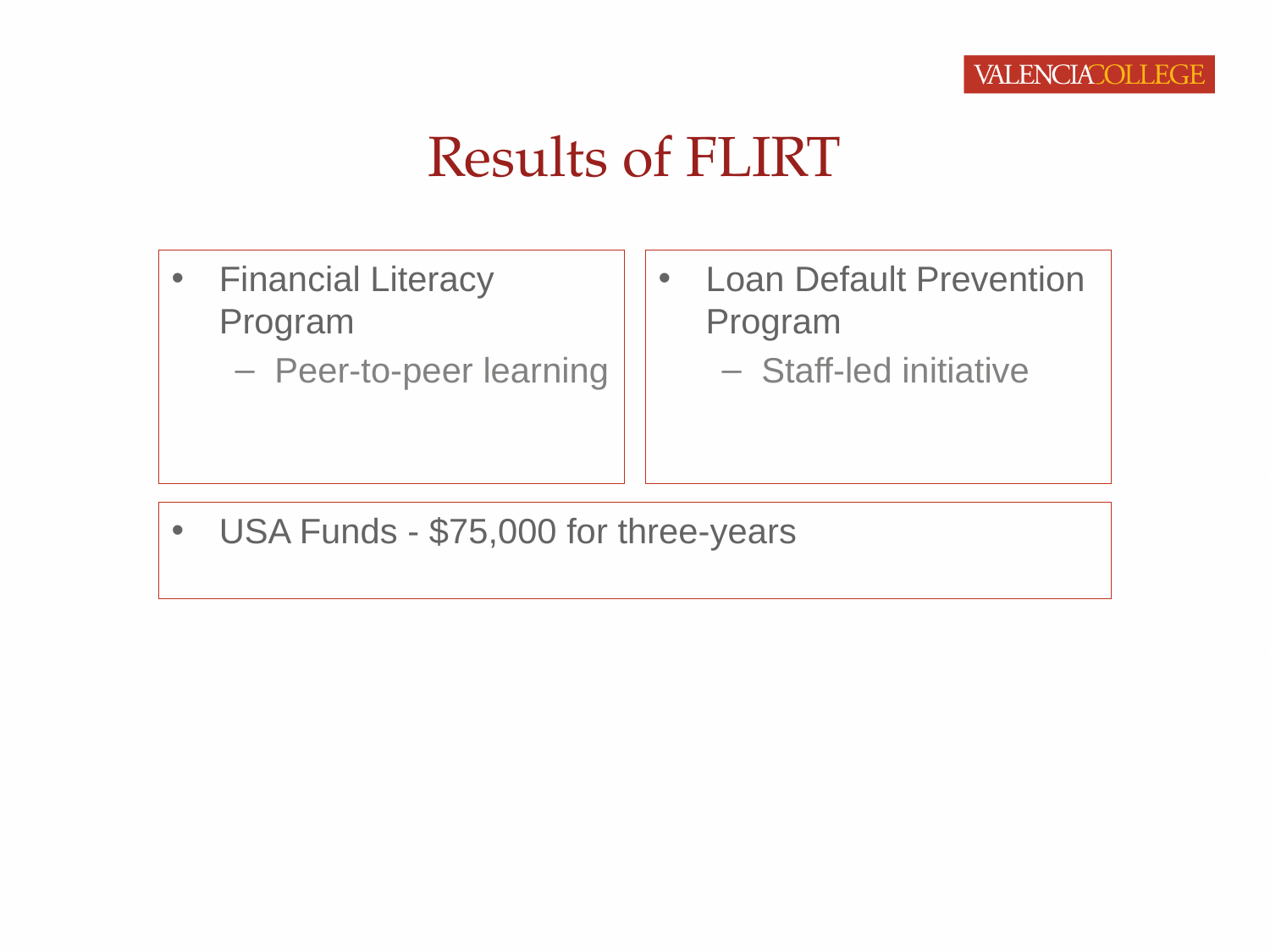

# Results of FLIRT
Financial Literacy Program
Peer-to-peer learning

Loan Default Prevention Program
Staff-led initiative
USA Funds - $75,000 for three-years